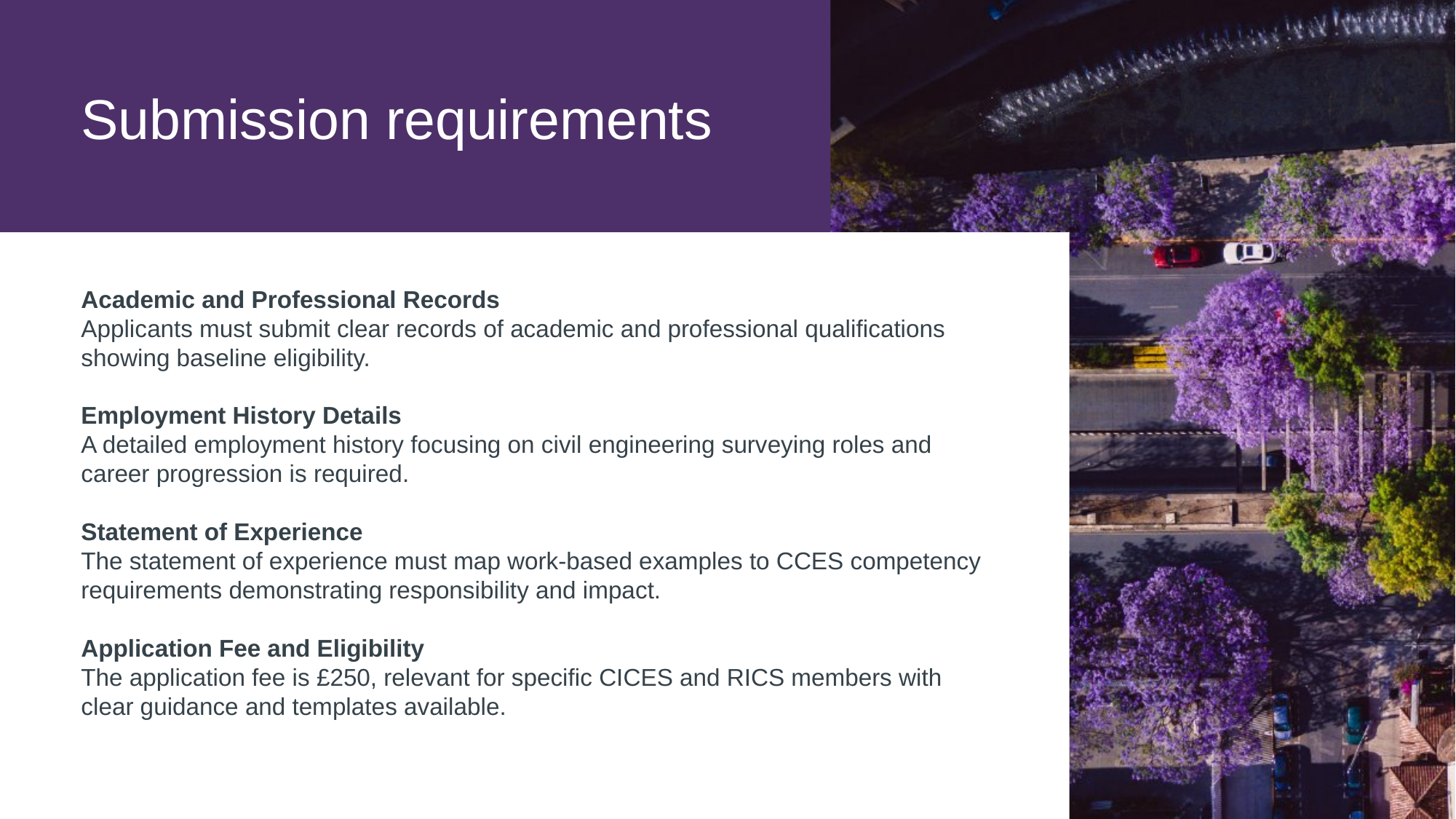

Submission requirements

Academic and Professional Records
Applicants must submit clear records of academic and professional qualifications showing baseline eligibility.

Employment History Details
A detailed employment history focusing on civil engineering surveying roles and career progression is required.

Statement of Experience
The statement of experience must map work-based examples to CCES competency requirements demonstrating responsibility and impact.

Application Fee and Eligibility
The application fee is £250, relevant for specific CICES and RICS members with clear guidance and templates available.